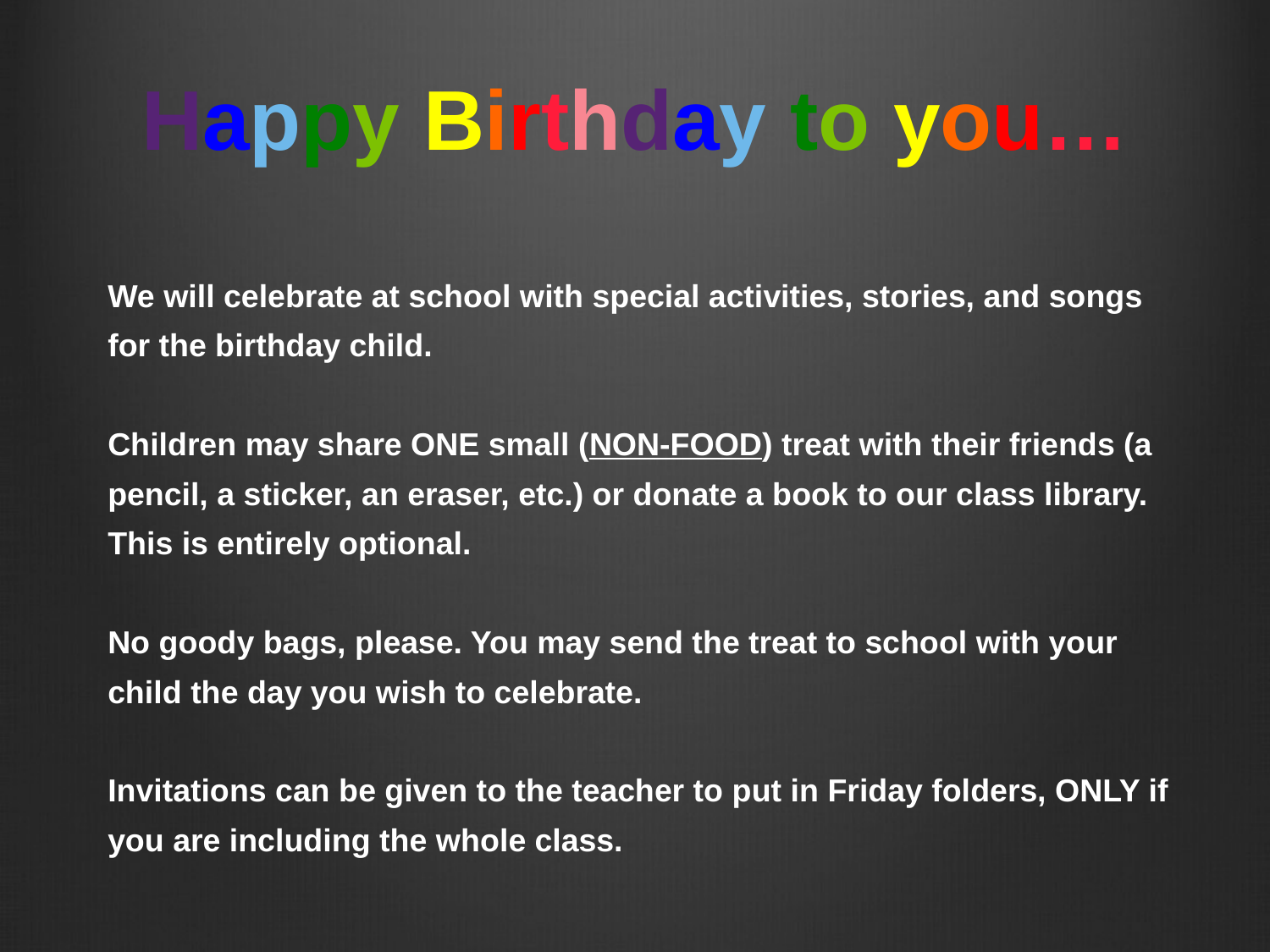

# Happy Birthday to you…
We will celebrate at school with special activities, stories, and songs for the birthday child.

Children may share ONE small (NON-FOOD) treat with their friends (a pencil, a sticker, an eraser, etc.) or donate a book to our class library. This is entirely optional.

No goody bags, please. You may send the treat to school with your child the day you wish to celebrate.

Invitations can be given to the teacher to put in Friday folders, ONLY if you are including the whole class.